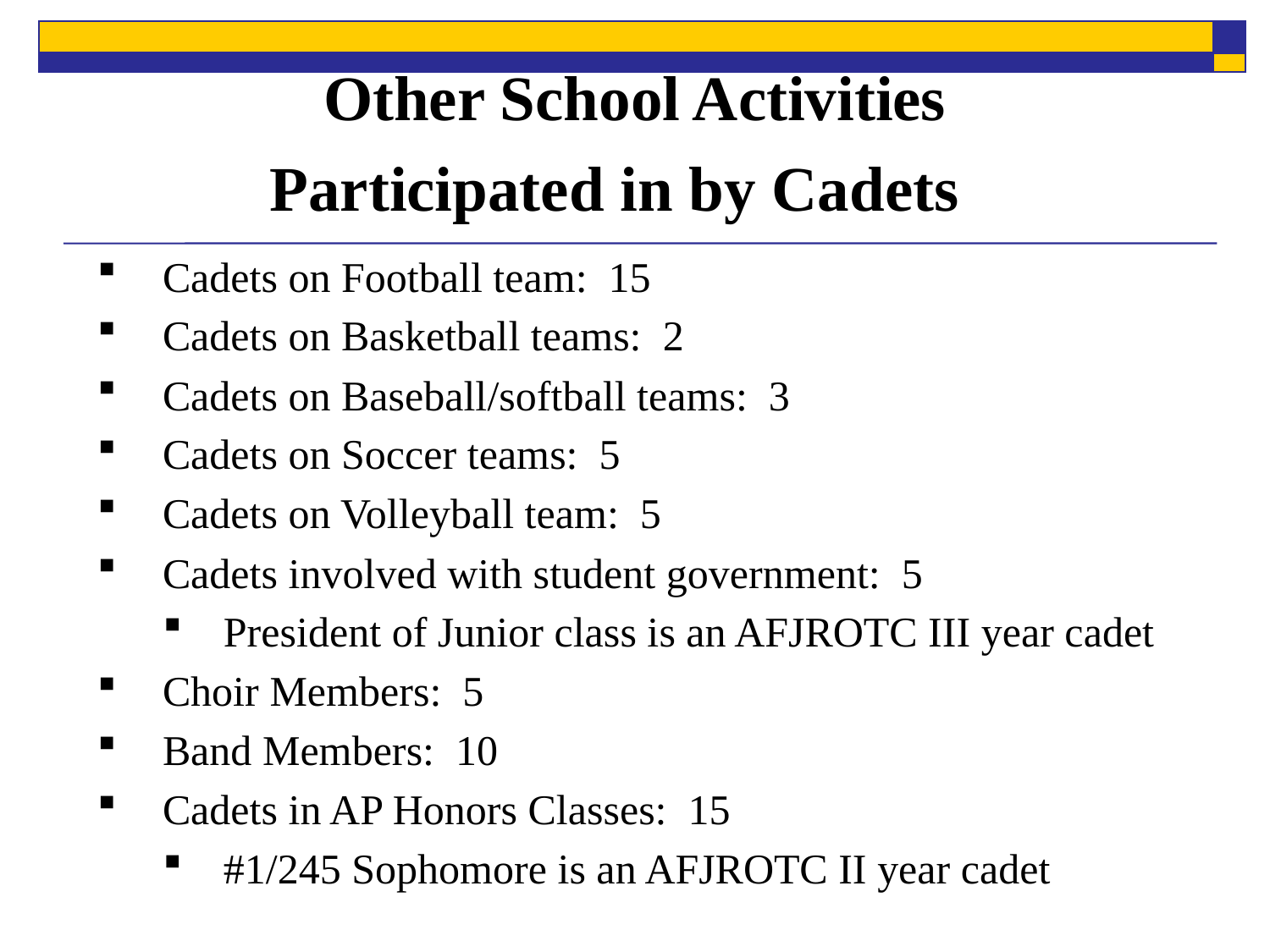

# Other School Activities Participated in by Cadets
Cadets on Football team:  15
Cadets on Basketball teams:  2
Cadets on Baseball/softball teams:  3
Cadets on Soccer teams:  5
Cadets on Volleyball team:  5
Cadets involved with student government:  5
President of Junior class is an AFJROTC III year cadet
Choir Members:  5
Band Members:  10
Cadets in AP Honors Classes:  15
#1/245 Sophomore is an AFJROTC II year cadet